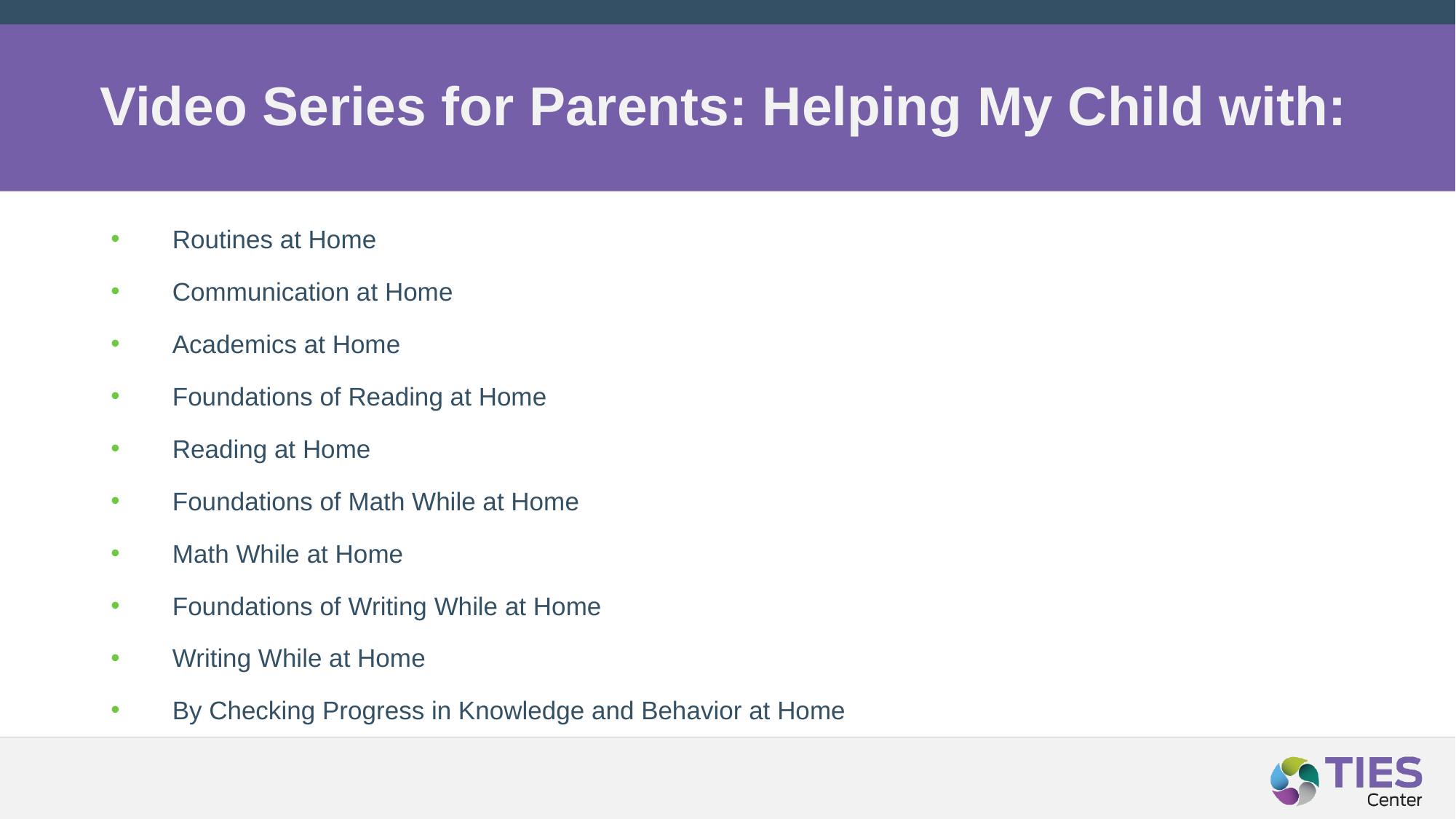

# Video Series for Parents: Helping My Child with:
Routines at Home
Communication at Home
Academics at Home
Foundations of Reading at Home
Reading at Home
Foundations of Math While at Home
Math While at Home
Foundations of Writing While at Home
Writing While at Home
By Checking Progress in Knowledge and Behavior at Home